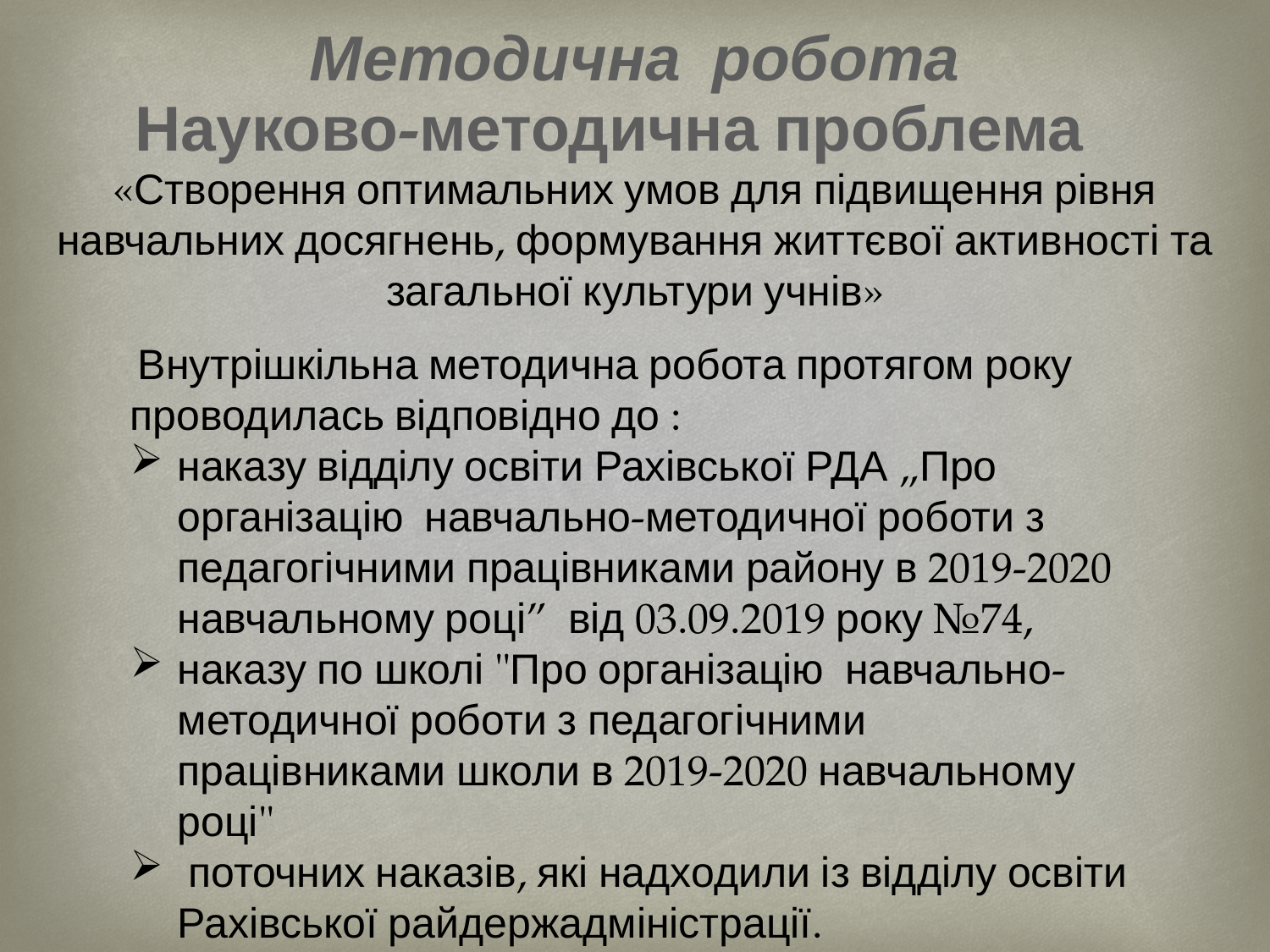

Методична  робота
Науково-методична проблема
«Створення оптимальних умов для підвищення рівня навчальних досягнень, формування життєвої активності та загальної культури учнів»
 Внутрішкільна методична робота протягом року проводилась відповідно до :
наказу відділу освіти Рахівської РДА „Про організацію  навчально-методичної роботи з педагогічними працівниками району в 2019-2020 навчальному році”  від 03.09.2019 року №74,
наказу по школі "Про організацію  навчально-методичної роботи з педагогічними працівниками школи в 2019-2020 навчальному році"
 поточних наказів, які надходили із відділу освіти Рахівської райдержадміністрації.